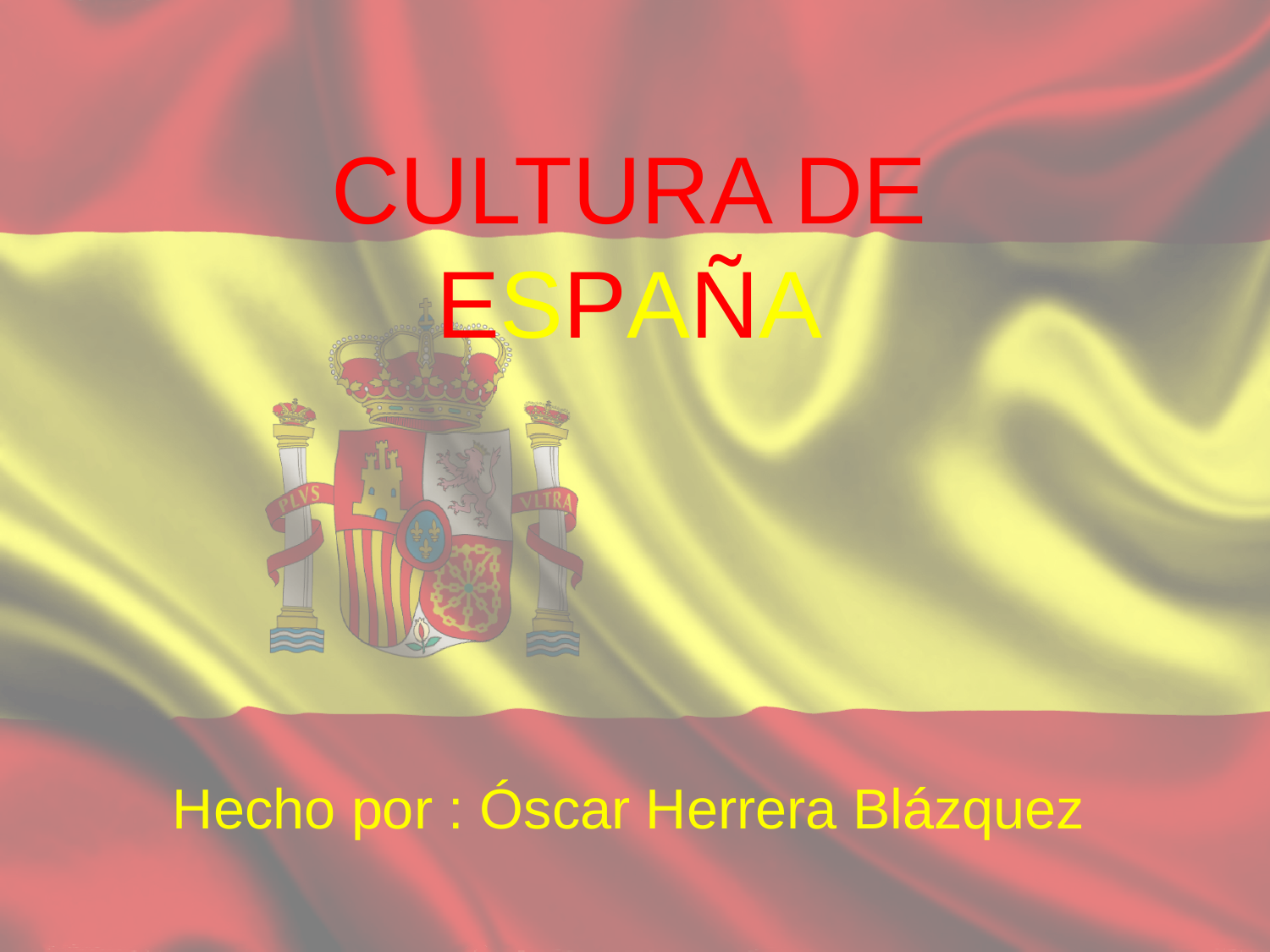

# CULTURA DE ESPAÑA
Hecho por : Óscar Herrera Blázquez